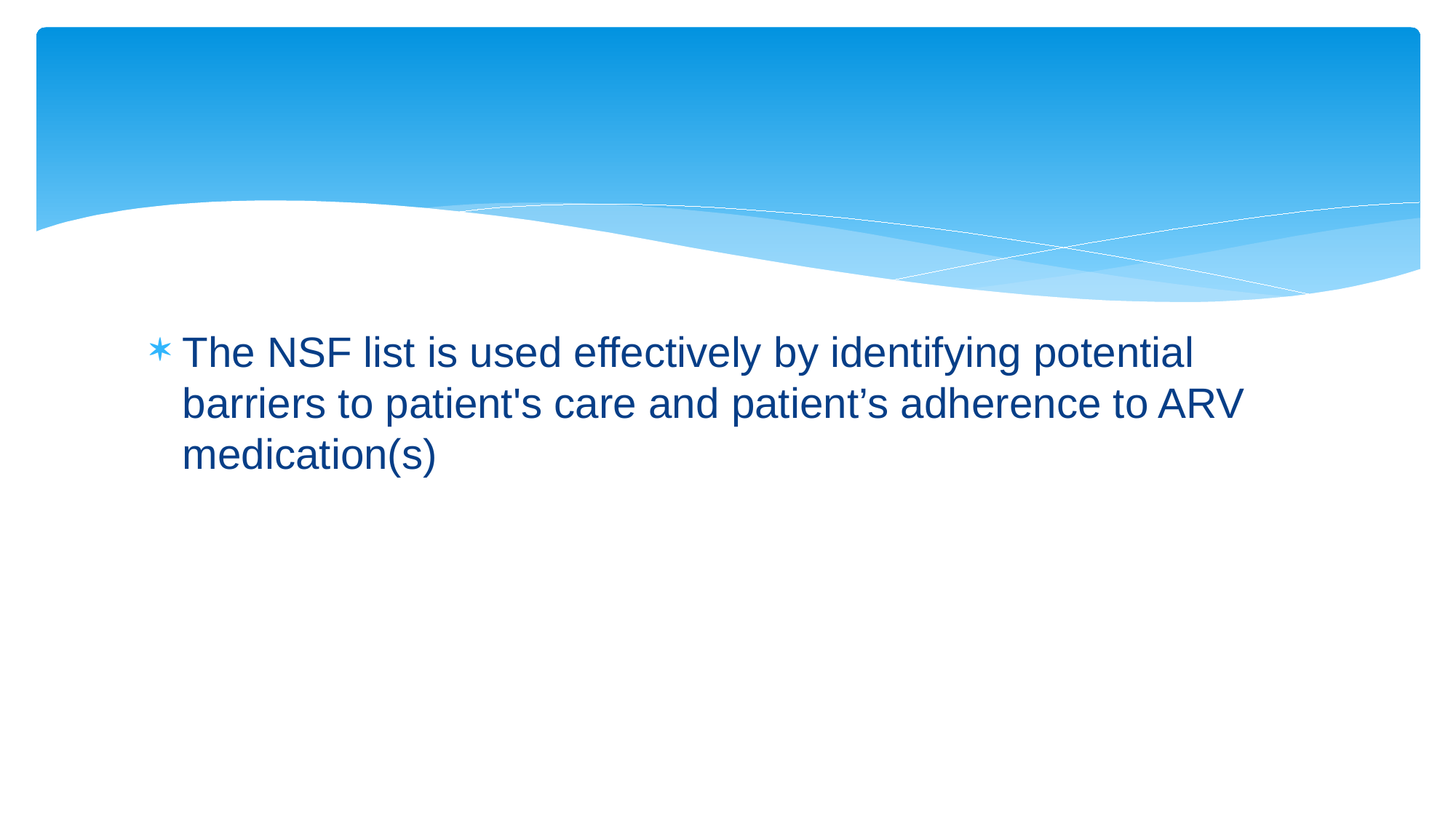

The NSF list is used effectively by identifying potential barriers to patient's care and patient’s adherence to ARV medication(s)